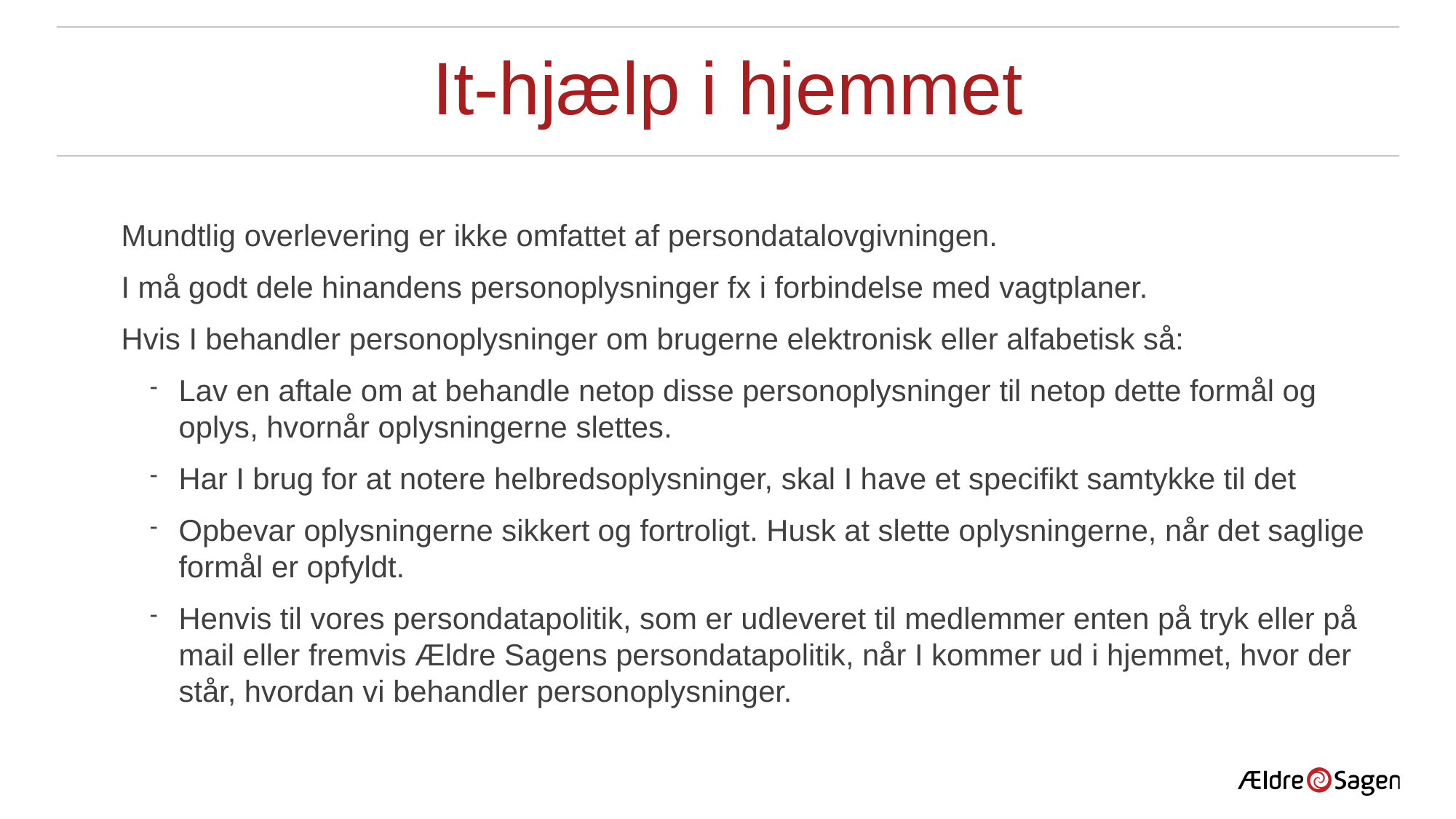

# It-hjælp i hjemmet
Mundtlig overlevering er ikke omfattet af persondatalovgivningen.
I må godt dele hinandens personoplysninger fx i forbindelse med vagtplaner.
Hvis I behandler personoplysninger om brugerne elektronisk eller alfabetisk så:
Lav en aftale om at behandle netop disse personoplysninger til netop dette formål og oplys, hvornår oplysningerne slettes.
Har I brug for at notere helbredsoplysninger, skal I have et specifikt samtykke til det
Opbevar oplysningerne sikkert og fortroligt. Husk at slette oplysningerne, når det saglige formål er opfyldt.
Henvis til vores persondatapolitik, som er udleveret til medlemmer enten på tryk eller på mail eller fremvis Ældre Sagens persondatapolitik, når I kommer ud i hjemmet, hvor der står, hvordan vi behandler personoplysninger.